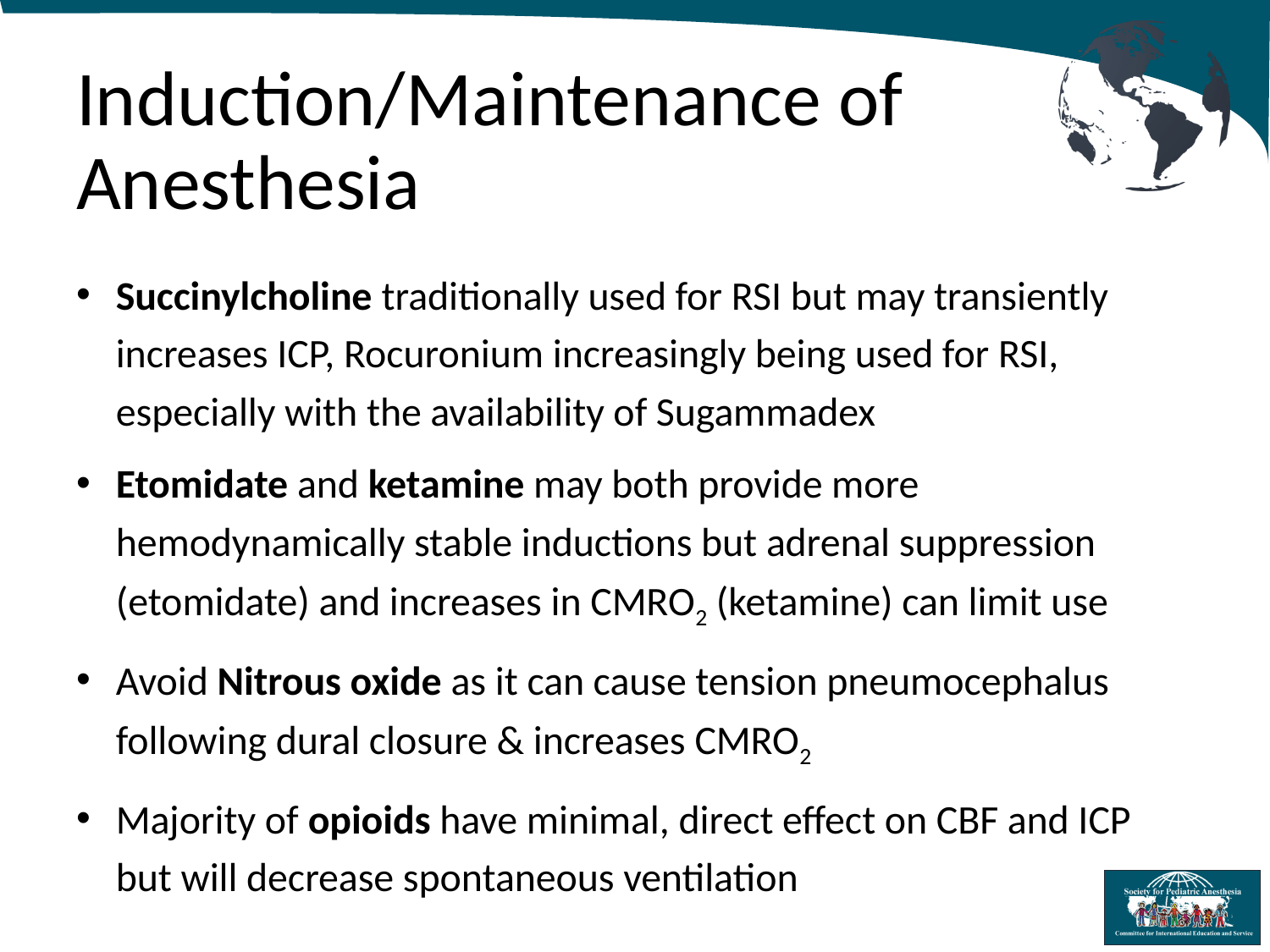

# Induction/Maintenance of Anesthesia
Succinylcholine traditionally used for RSI but may transiently increases ICP, Rocuronium increasingly being used for RSI, especially with the availability of Sugammadex
Etomidate and ketamine may both provide more hemodynamically stable inductions but adrenal suppression (etomidate) and increases in CMRO2 (ketamine) can limit use
Avoid Nitrous oxide as it can cause tension pneumocephalus following dural closure & increases CMRO2
Majority of opioids have minimal, direct effect on CBF and ICP but will decrease spontaneous ventilation